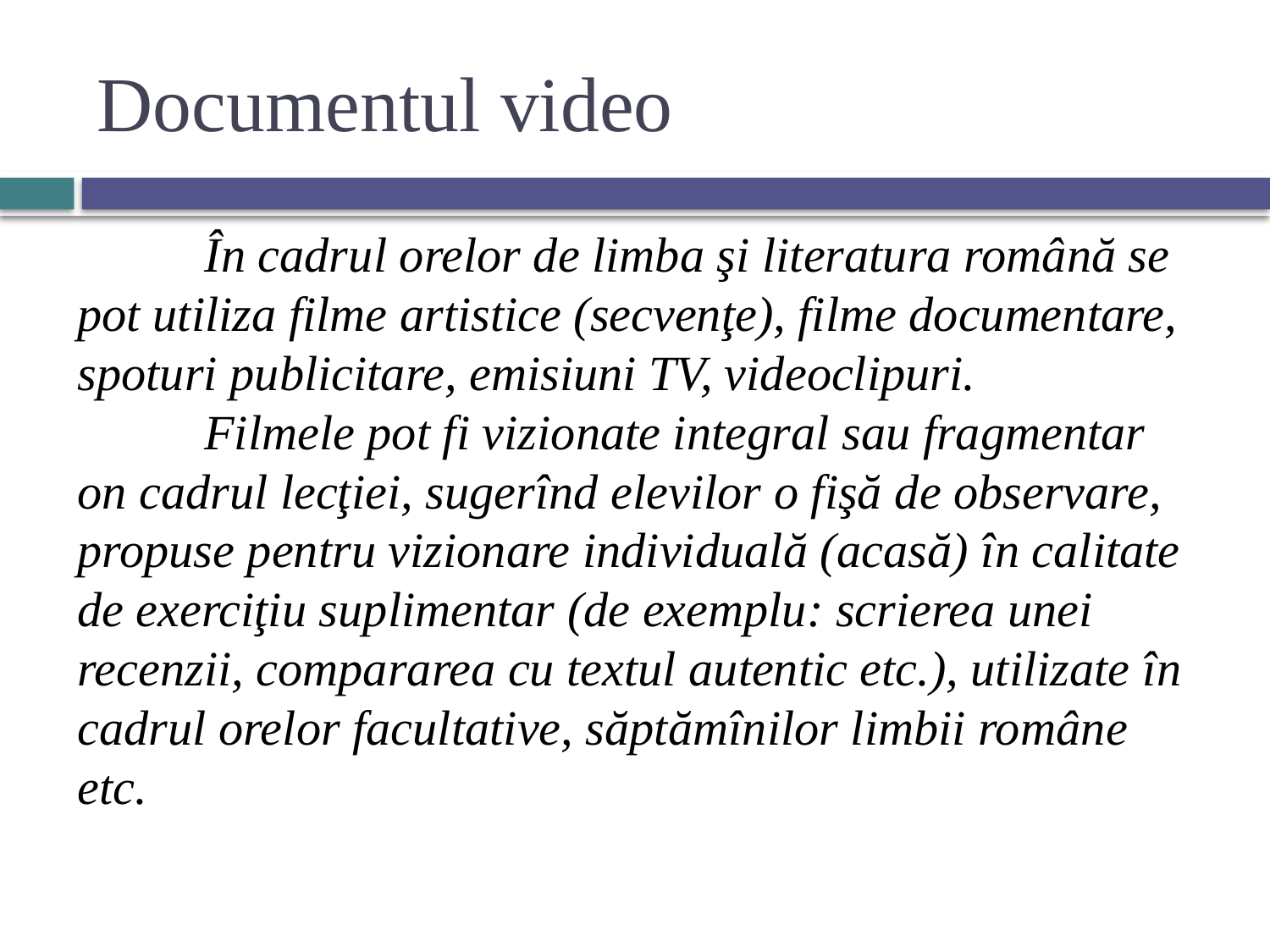

# Documentul video
	În cadrul orelor de limba şi literatura română se pot utiliza filme artistice (secvenţe), filme documentare, spoturi publicitare, emisiuni TV, videoclipuri.
	Filmele pot fi vizionate integral sau fragmentar оn cadrul lecţiei, sugerînd elevilor o fişă de observare, propuse pentru vizionare individuală (acasă) în calitate de exerciţiu suplimentar (de exemplu: scrierea unei recenzii, compararea cu textul autentic etc.), utilizate în cadrul orelor facultative, săptămînilor limbii române etc.